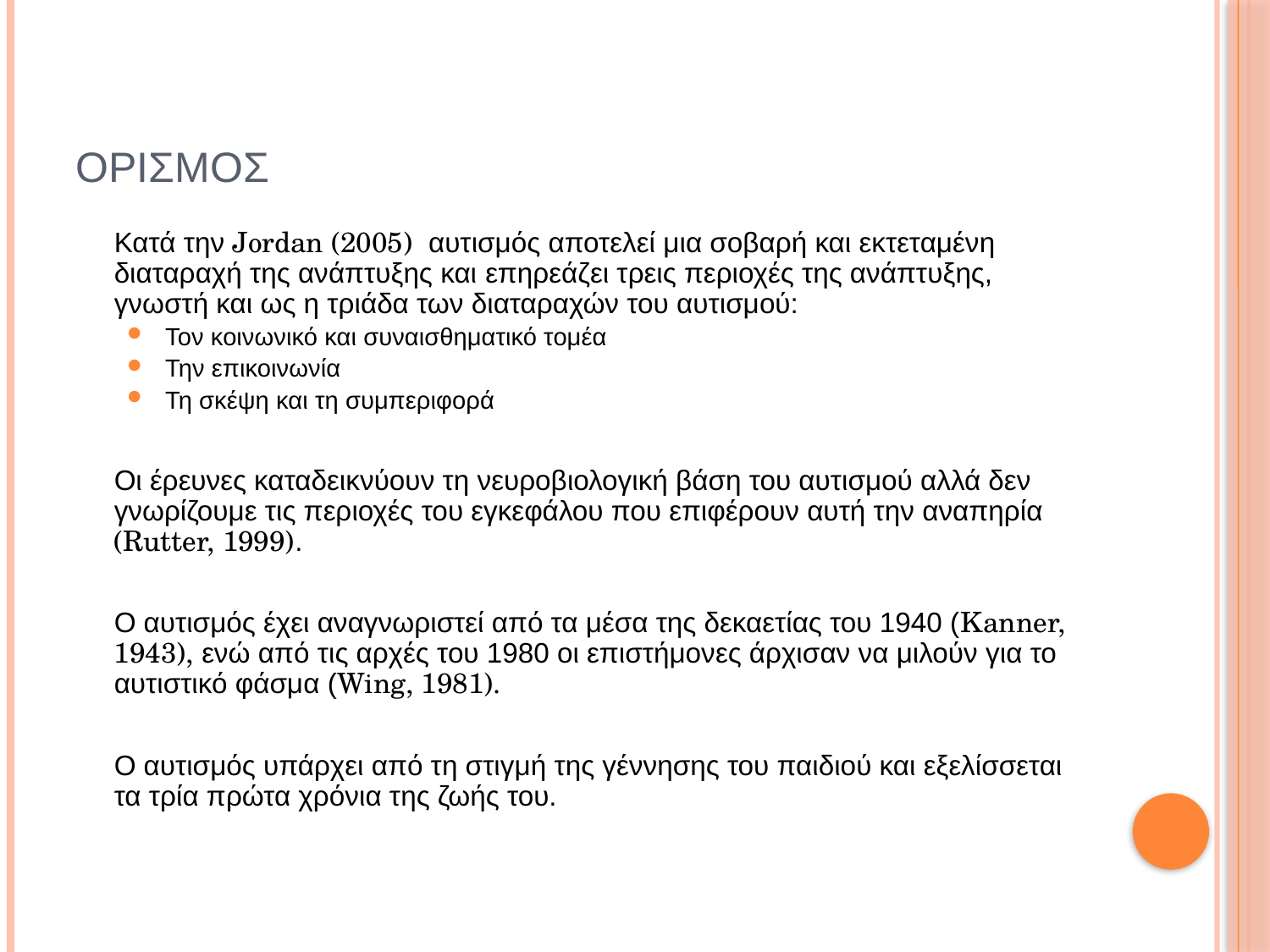

# Ορισμοσ
	Κατά την Jordan (2005)  αυτισμός αποτελεί μια σοβαρή και εκτεταμένη διαταραχή της ανάπτυξης και επηρεάζει τρεις περιοχές της ανάπτυξης, γνωστή και ως η τριάδα των διαταραχών του αυτισμού:
Τον κοινωνικό και συναισθηματικό τομέα
Την επικοινωνία
Τη σκέψη και τη συμπεριφορά

	Οι έρευνες καταδεικνύουν τη νευροβιολογική βάση του αυτισμού αλλά δεν γνωρίζουμε τις περιοχές του εγκεφάλου που επιφέρουν αυτή την αναπηρία (Rutter, 1999).

	Ο αυτισμός έχει αναγνωριστεί από τα μέσα της δεκαετίας του 1940 (Kanner, 1943), ενώ από τις αρχές του 1980 οι επιστήμονες άρχισαν να μιλούν για το αυτιστικό φάσμα (Wing, 1981).

	Ο αυτισμός υπάρχει από τη στιγμή της γέννησης του παιδιού και εξελίσσεται τα τρία πρώτα χρόνια της ζωής του.